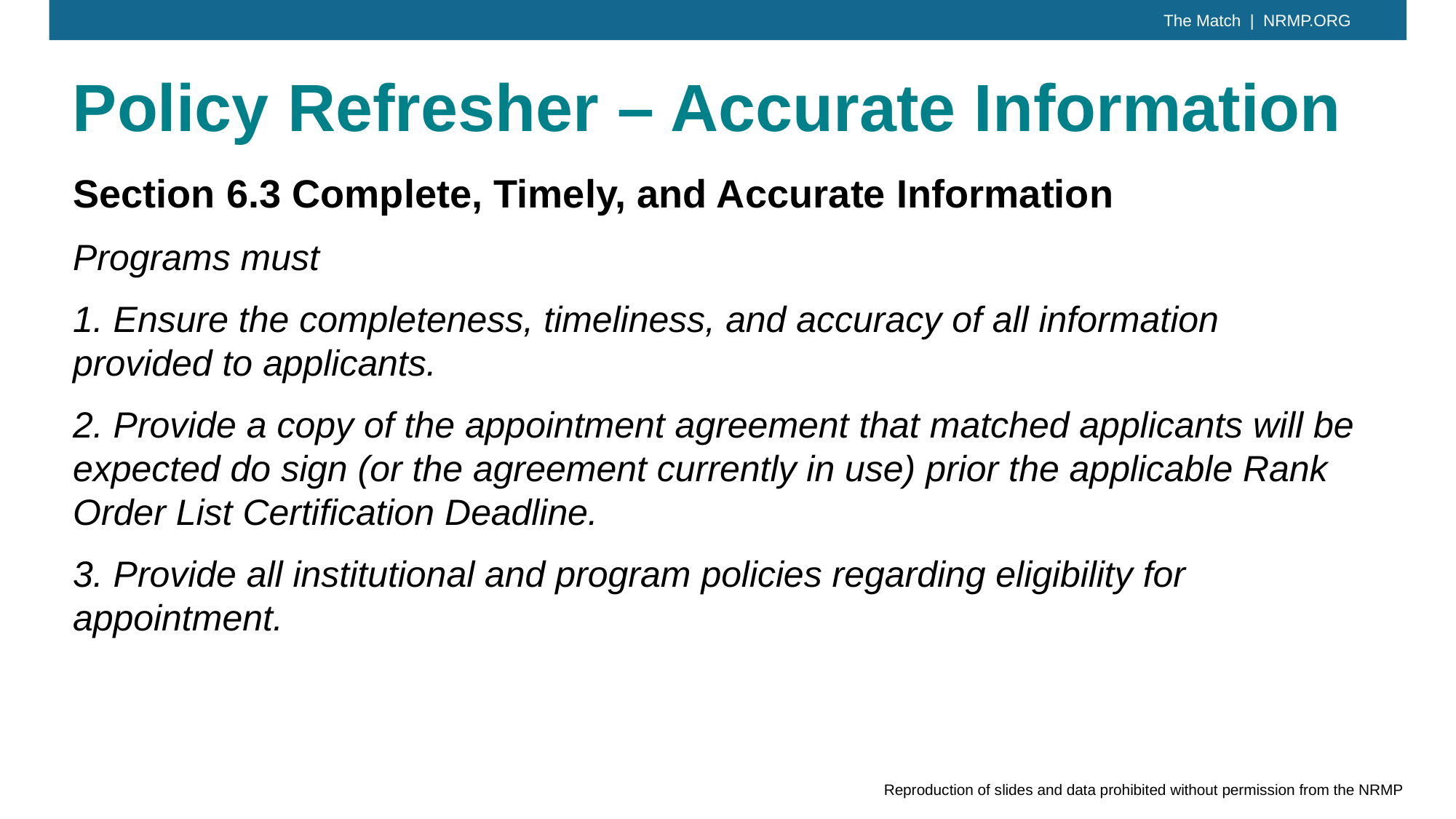

Policy Refresher – Accurate Information

Section 6.3 Complete, Timely, and Accurate Information
Programs must
1. Ensure the completeness, timeliness, and accuracy of all information provided to applicants.
2. Provide a copy of the appointment agreement that matched applicants will be expected do sign (or the agreement currently in use) prior the applicable Rank Order List Certification Deadline.
3. Provide all institutional and program policies regarding eligibility for appointment.
Reproduction of slides and data prohibited without permission from the NRMP